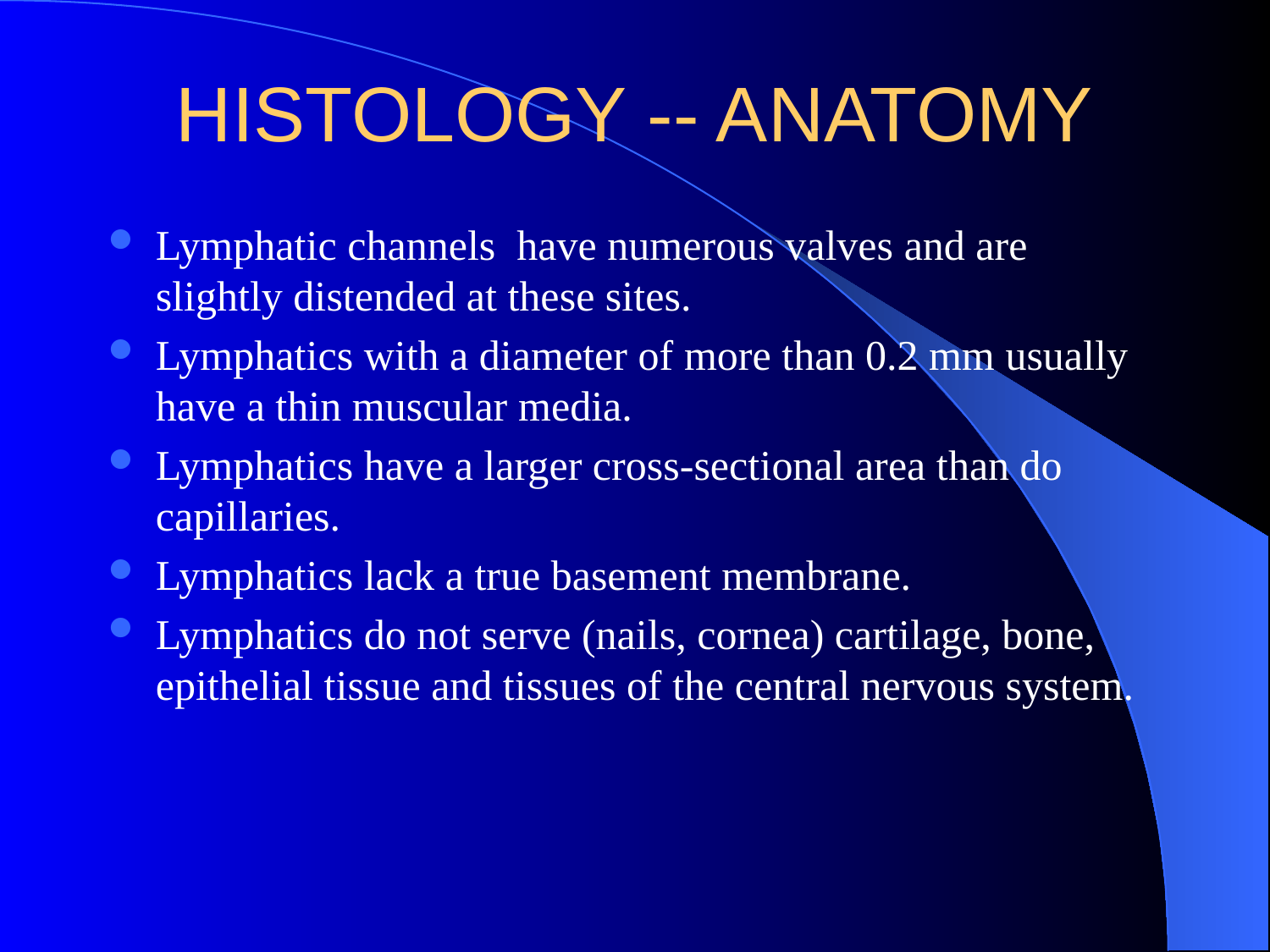

# HISTOLOGY -- ANATOMY
Lymphatic channels  have numerous valves and are slightly distended at these sites.
Lymphatics with a diameter of more than 0.2 mm usually have a thin muscular media.
Lymphatics have a larger cross-sectional area than do capillaries.
Lymphatics lack a true basement membrane.
Lymphatics do not serve (nails, cornea) cartilage, bone, epithelial tissue and tissues of the central nervous system.